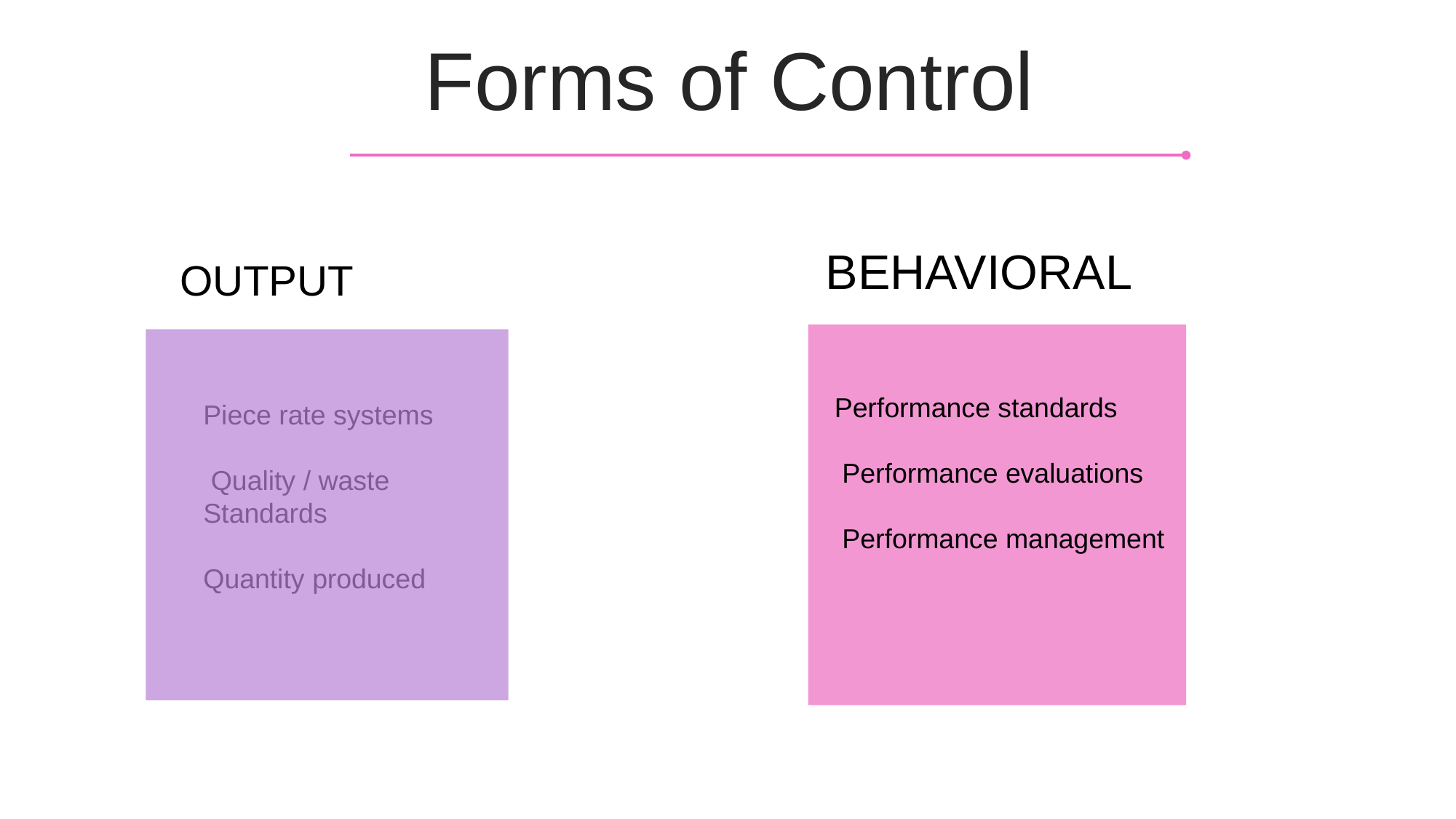

Forms of Control
BEHAVIORAL
OUTPUT

Performance standards

 Performance evaluations

 Performance management
Piece rate systems

 Quality / waste
Standards

Quantity produced